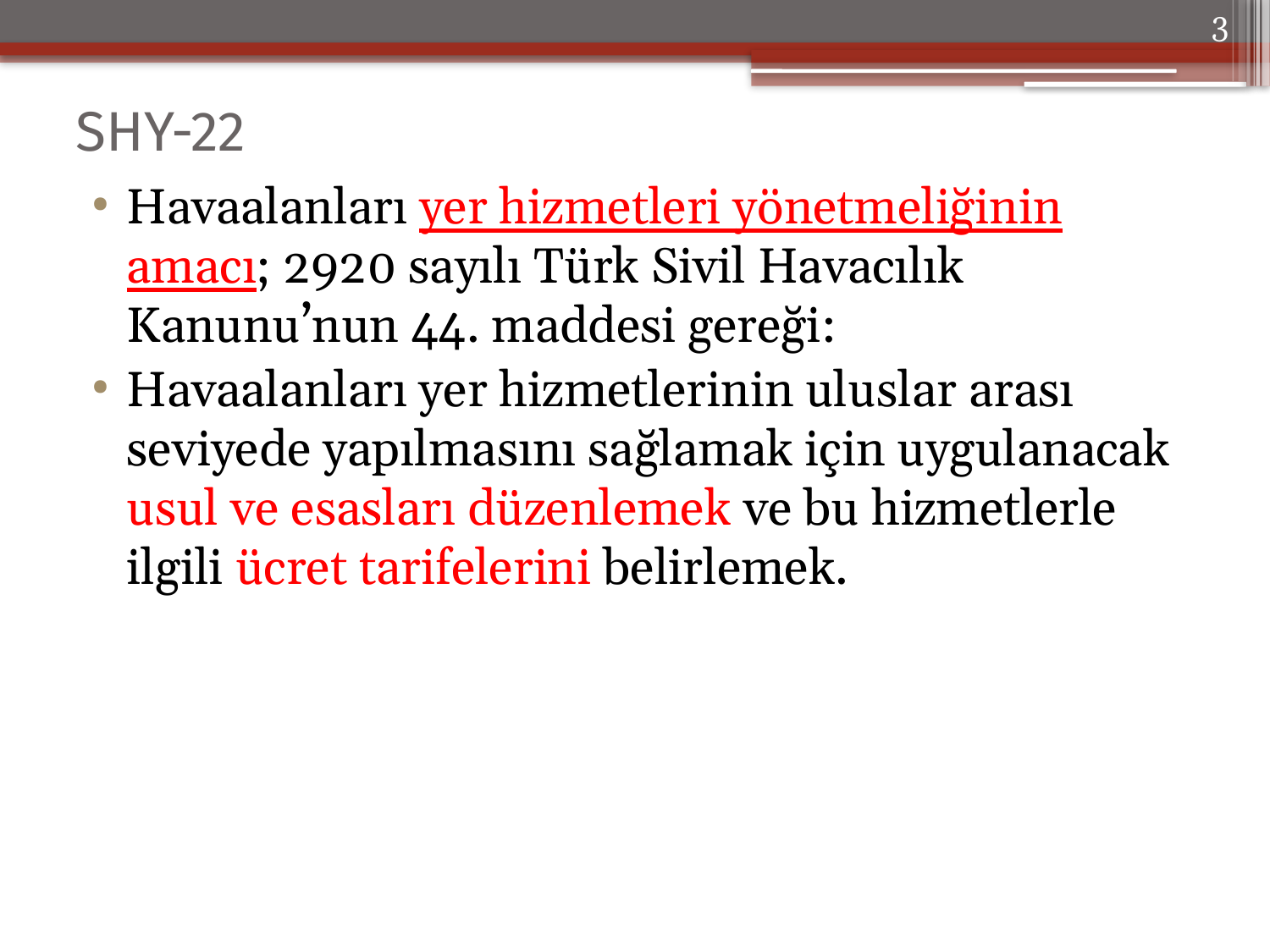

3
# SHY-22
Havaalanları yer hizmetleri yönetmeliğinin amacı; 2920 sayılı Türk Sivil Havacılık Kanunu’nun 44. maddesi gereği:
Havaalanları yer hizmetlerinin uluslar arası seviyede yapılmasını sağlamak için uygulanacak usul ve esasları düzenlemek ve bu hizmetlerle ilgili ücret tarifelerini belirlemek.